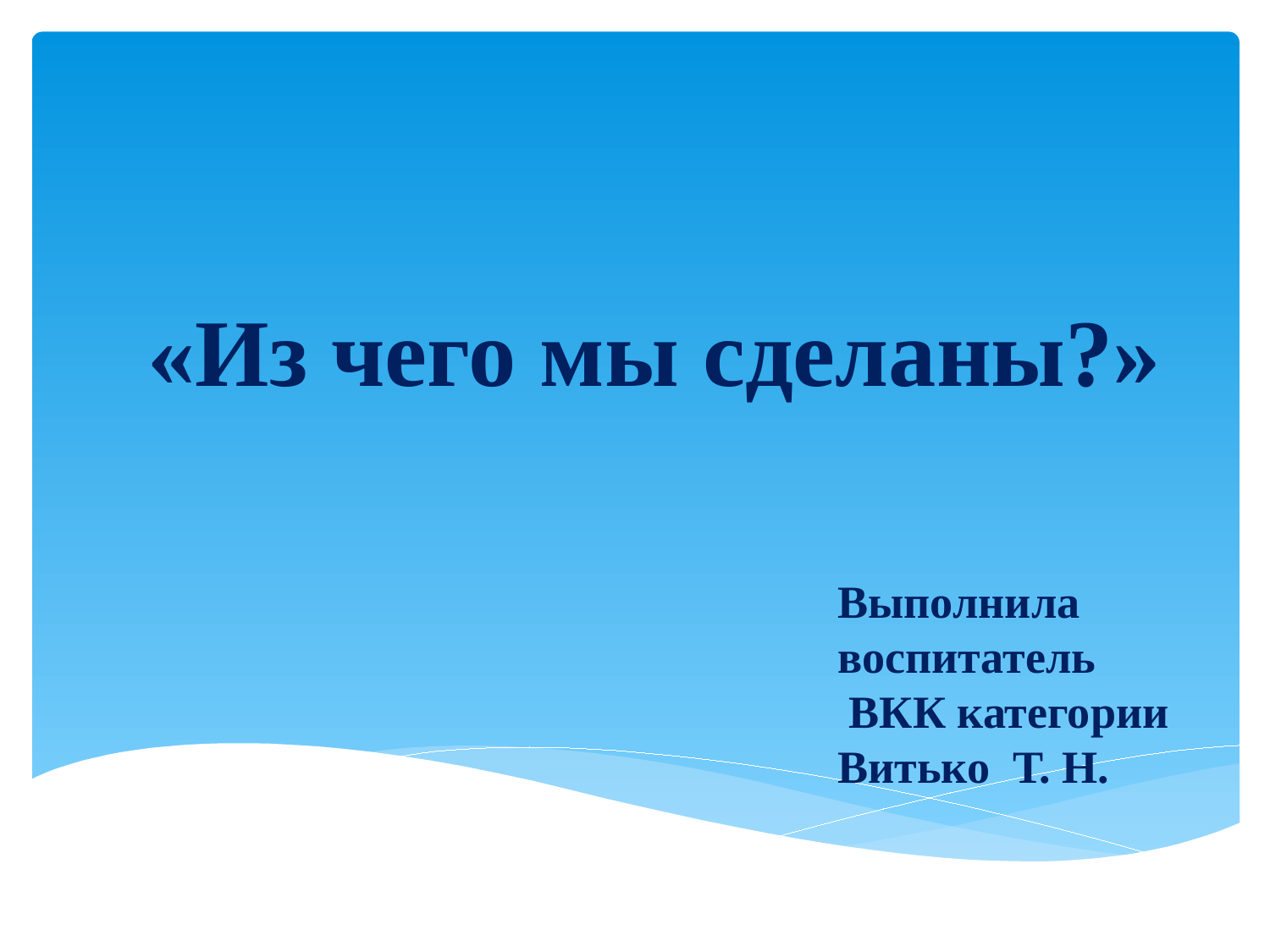

# «Из чего мы сделаны?»
Выполнила
воспитатель
 ВКК категории
Витько  Т. Н.